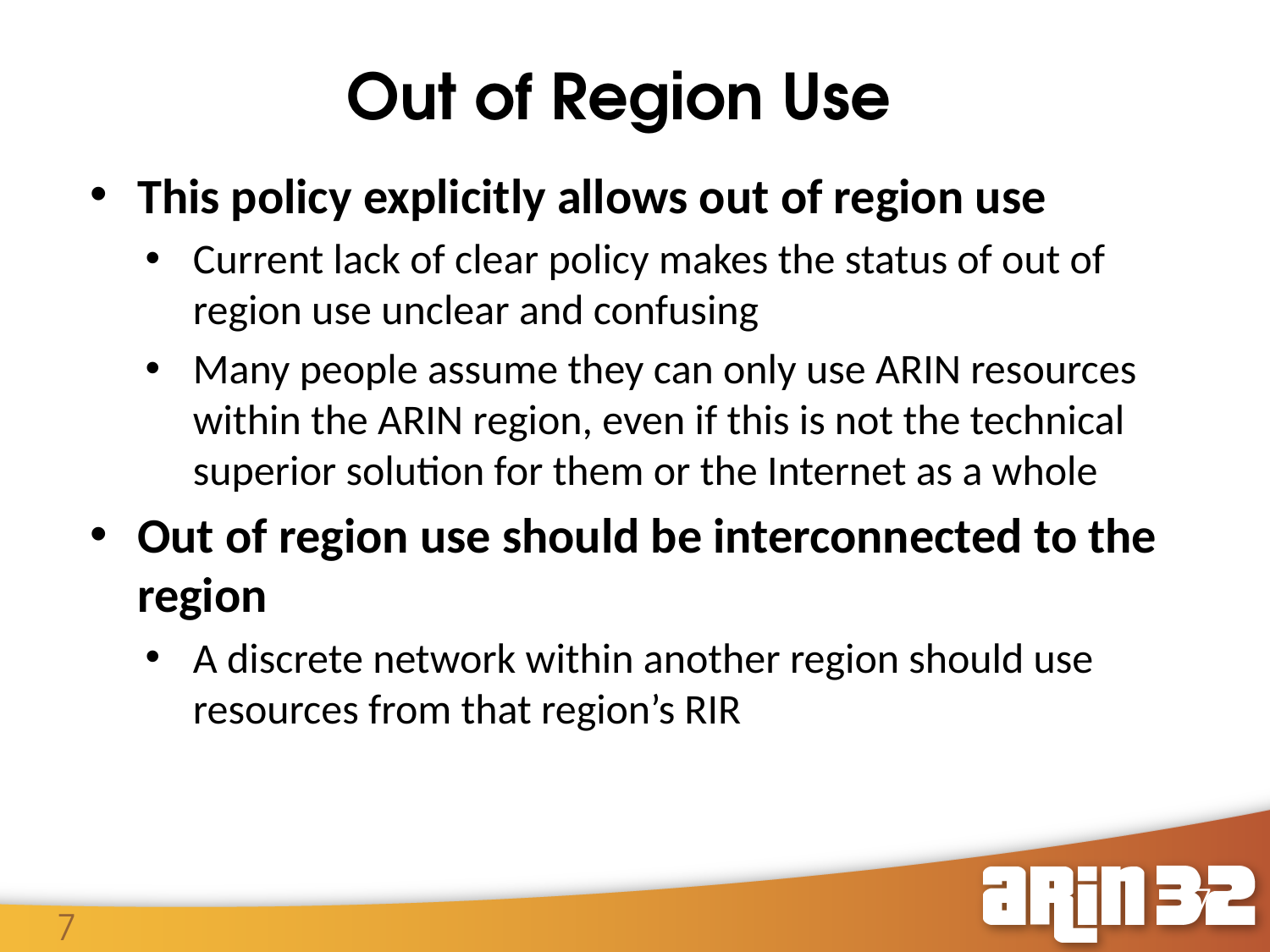

Out of Region Use
7
This policy explicitly allows out of region use
Current lack of clear policy makes the status of out of region use unclear and confusing
Many people assume they can only use ARIN resources within the ARIN region, even if this is not the technical superior solution for them or the Internet as a whole
Out of region use should be interconnected to the region
A discrete network within another region should use resources from that region’s RIR

7
7